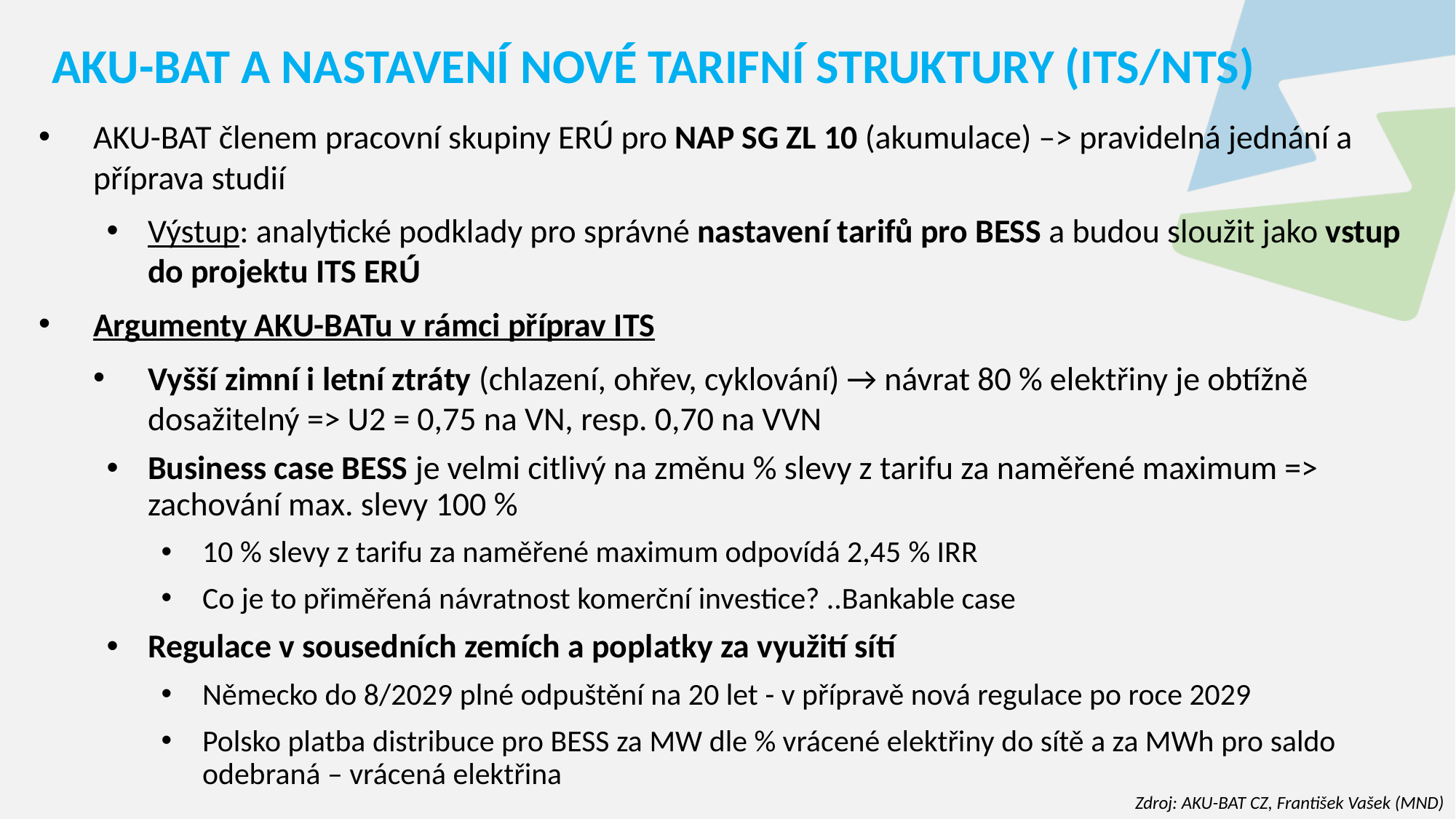

AKU-BAT A NASTAVENÍ NOVÉ TARIFNÍ STRUKTURY (ITS/NTS)
AKU-BAT členem pracovní skupiny ERÚ pro NAP SG ZL 10 (akumulace) –> pravidelná jednání a příprava studií
Výstup: analytické podklady pro správné nastavení tarifů pro BESS a budou sloužit jako vstup do projektu ITS ERÚ
Argumenty AKU-BATu v rámci příprav ITS
Vyšší zimní i letní ztráty (chlazení, ohřev, cyklování) → návrat 80 % elektřiny je obtížně dosažitelný => U2 = 0,75 na VN, resp. 0,70 na VVN
Business case BESS je velmi citlivý na změnu % slevy z tarifu za naměřené maximum => zachování max. slevy 100 %
10 % slevy z tarifu za naměřené maximum odpovídá 2,45 % IRR
Co je to přiměřená návratnost komerční investice? ..Bankable case
Regulace v sousedních zemích a poplatky za využití sítí
Německo do 8/2029 plné odpuštění na 20 let - v přípravě nová regulace po roce 2029
Polsko platba distribuce pro BESS za MW dle % vrácené elektřiny do sítě a za MWh pro saldo odebraná – vrácená elektřina

Zdroj: AKU-BAT CZ, František Vašek (MND)